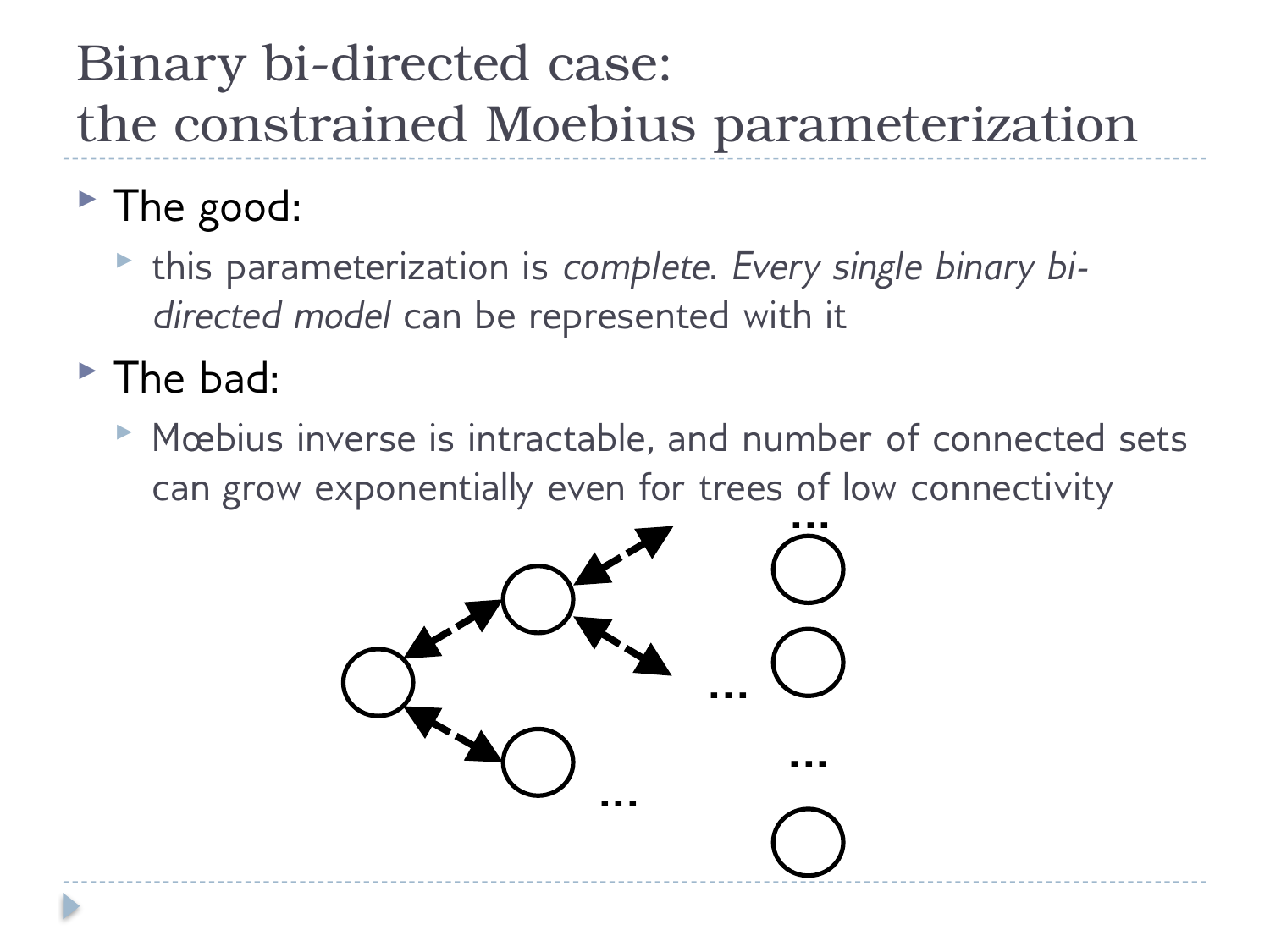

# Binary bi-directed case: the constrained Moebius parameterization
The good:
this parameterization is complete. Every single binary bi-directed model can be represented with it
The bad:
Moebius inverse is intractable, and number of connected sets can grow exponentially even for trees of low connectivity
...

...

...

...